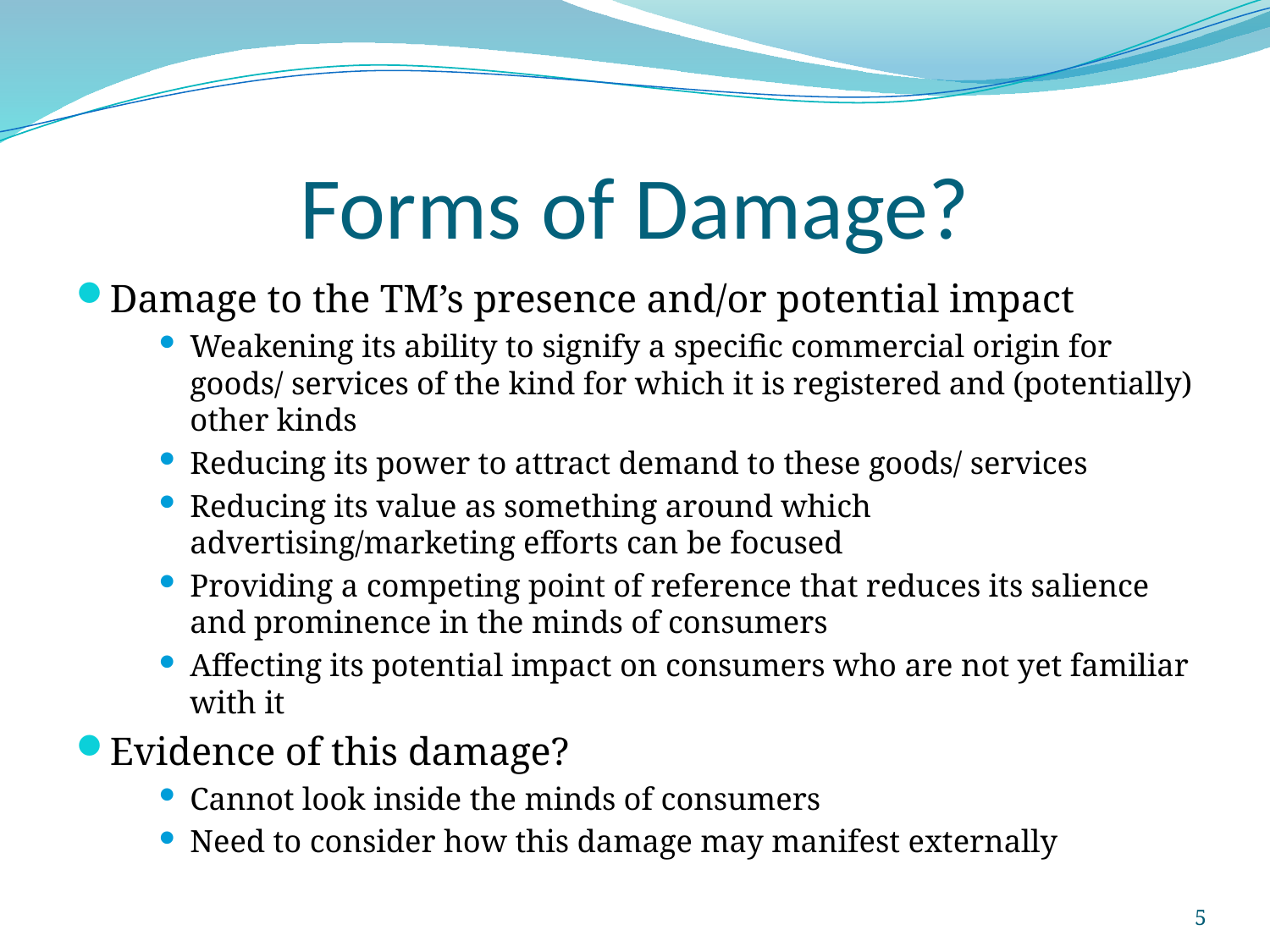

# Forms of Damage?
Damage to the TM’s presence and/or potential impact
Weakening its ability to signify a specific commercial origin for goods/ services of the kind for which it is registered and (potentially) other kinds
Reducing its power to attract demand to these goods/ services
Reducing its value as something around which advertising/marketing efforts can be focused
Providing a competing point of reference that reduces its salience and prominence in the minds of consumers
Affecting its potential impact on consumers who are not yet familiar with it
Evidence of this damage?
Cannot look inside the minds of consumers
Need to consider how this damage may manifest externally

5